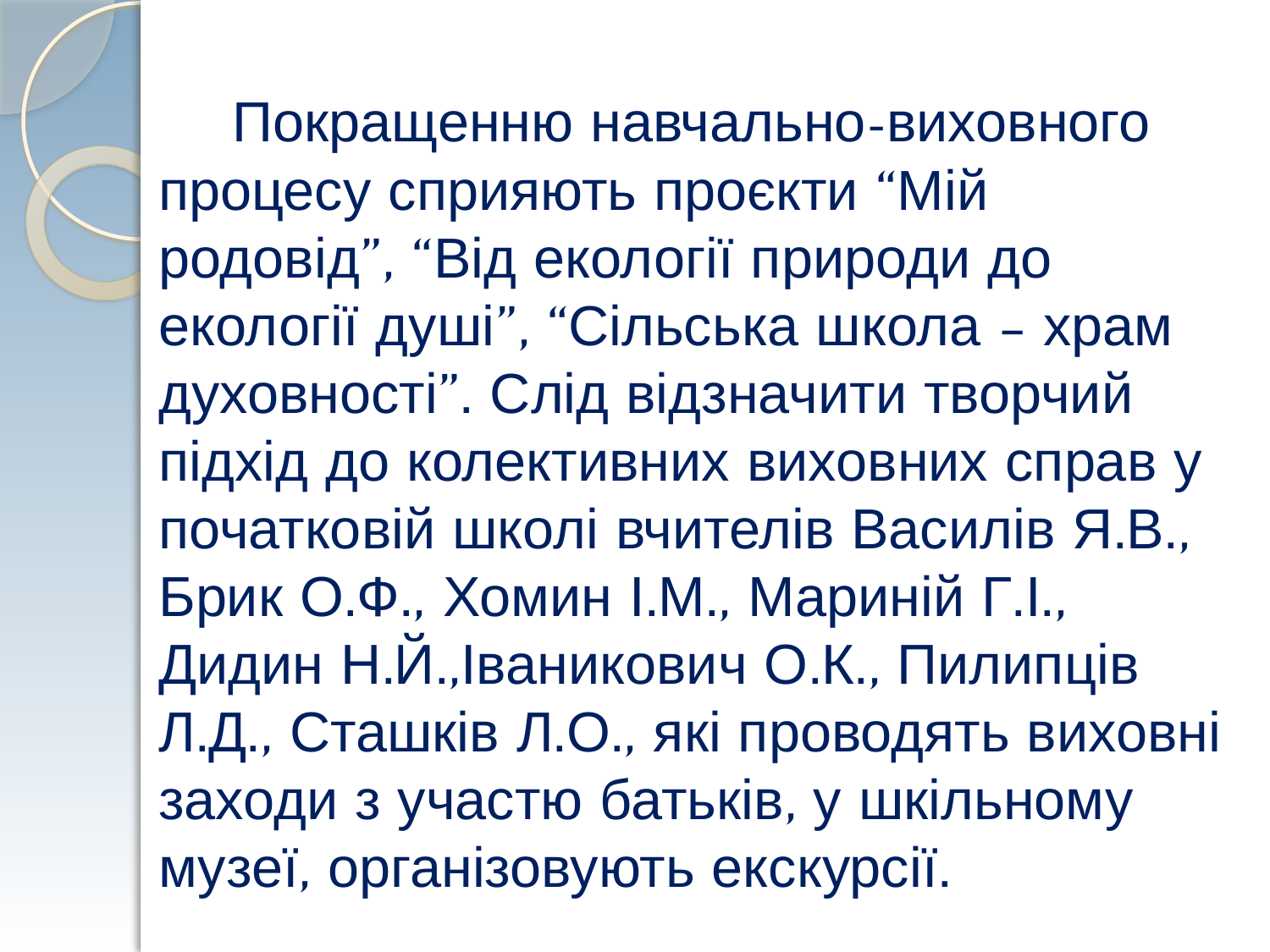

Покращенню навчально-виховного процесу сприяють проєкти “Мій родовід”, “Від екології природи до екології душі”, “Сільська школа – храм духовності”. Слід відзначити творчий підхід до колективних виховних справ у початковій школі вчителів Василів Я.В., Брик О.Ф., Хомин І.М., Мариній Г.І., Дидин Н.Й.,Іваникович О.К., Пилипців Л.Д., Сташків Л.О., які проводять виховні заходи з участю батьків, у шкільному музеї, організовують екскурсії.